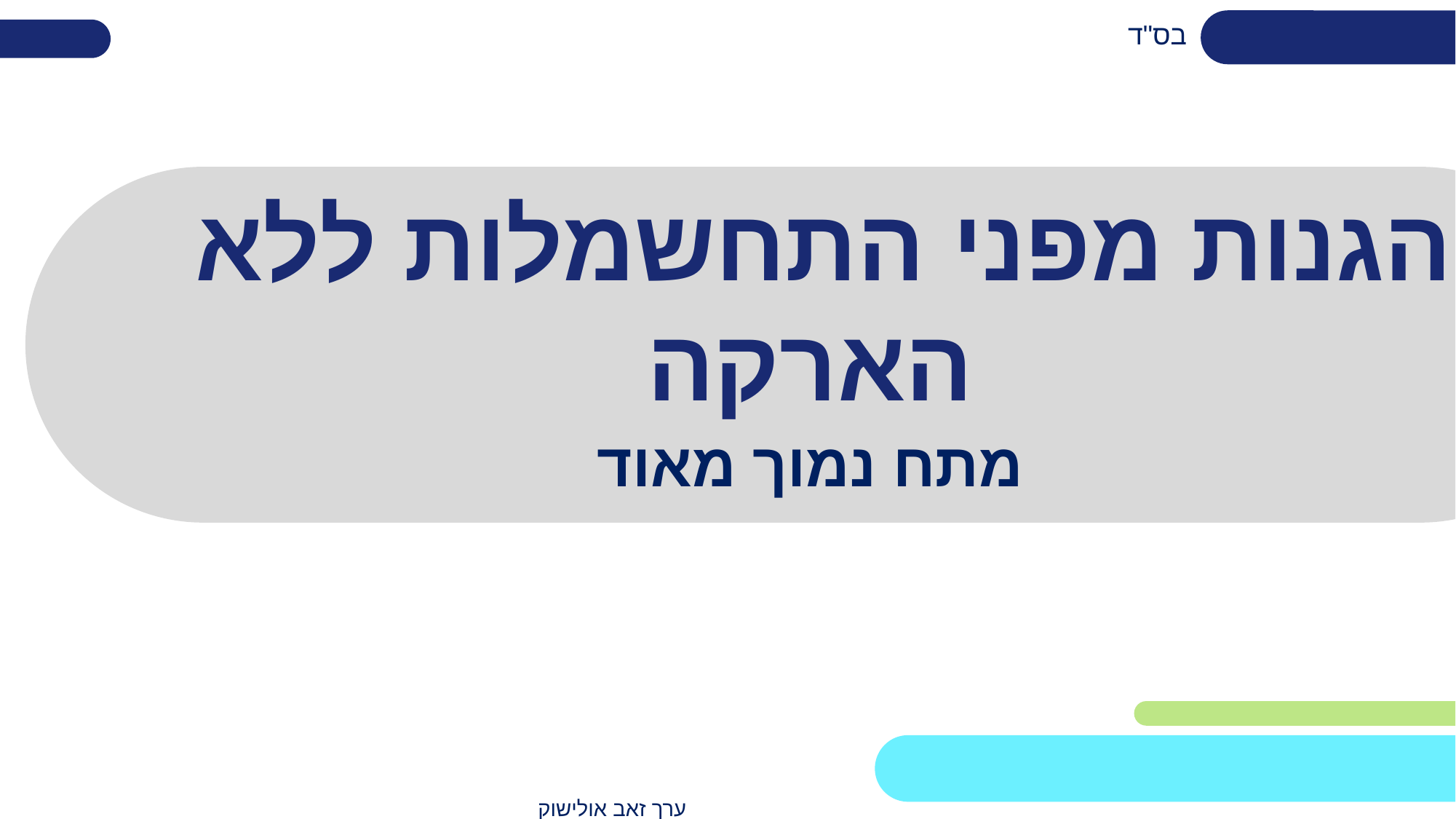

בס"ד
# הגנות מפני התחשמלות ללא  הארקה
מתח נמוך מאוד
ערך זאב אולישוק